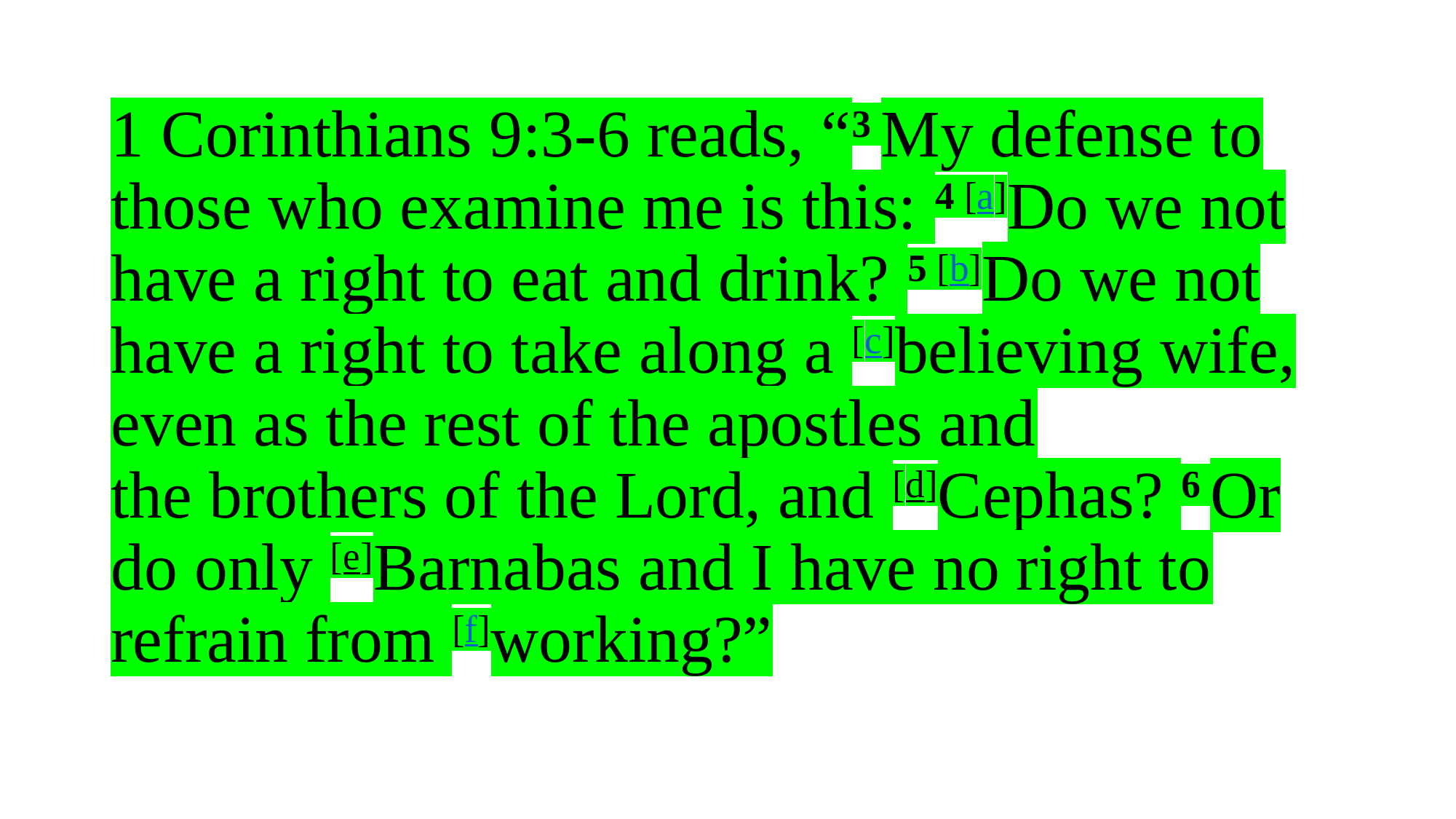

# 1 Corinthians 9:3-6 reads, “3 My defense to those who examine me is this: 4 [a]Do we not have a right to eat and drink? 5 [b]Do we not have a right to take along a [c]believing wife, even as the rest of the apostles and the brothers of the Lord, and [d]Cephas? 6 Or do only [e]Barnabas and I have no right to refrain from [f]working?”